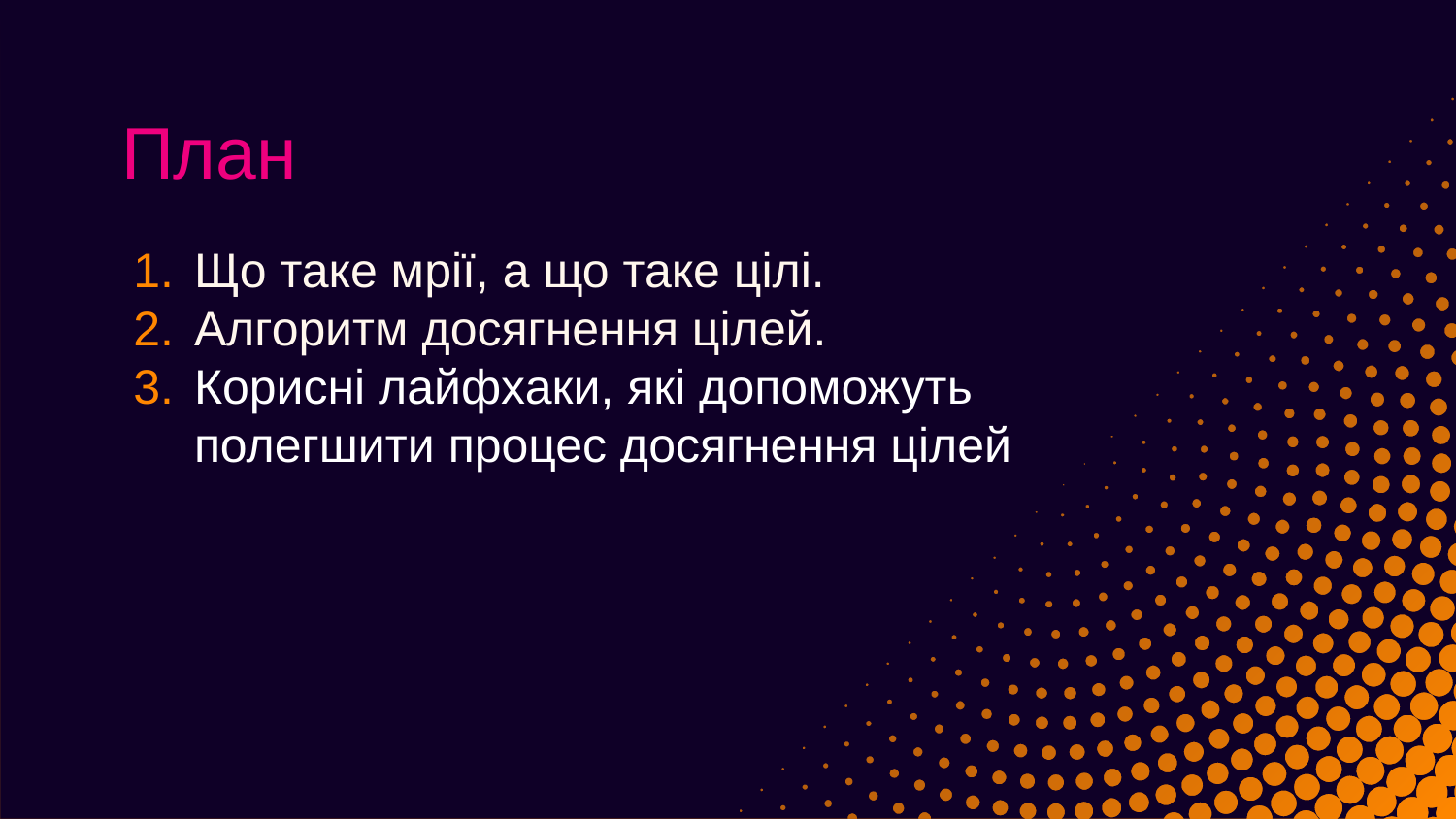

# План
Що таке мрії, а що таке цілі.
Алгоритм досягнення цілей.
Корисні лайфхаки, які допоможуть полегшити процес досягнення цілей